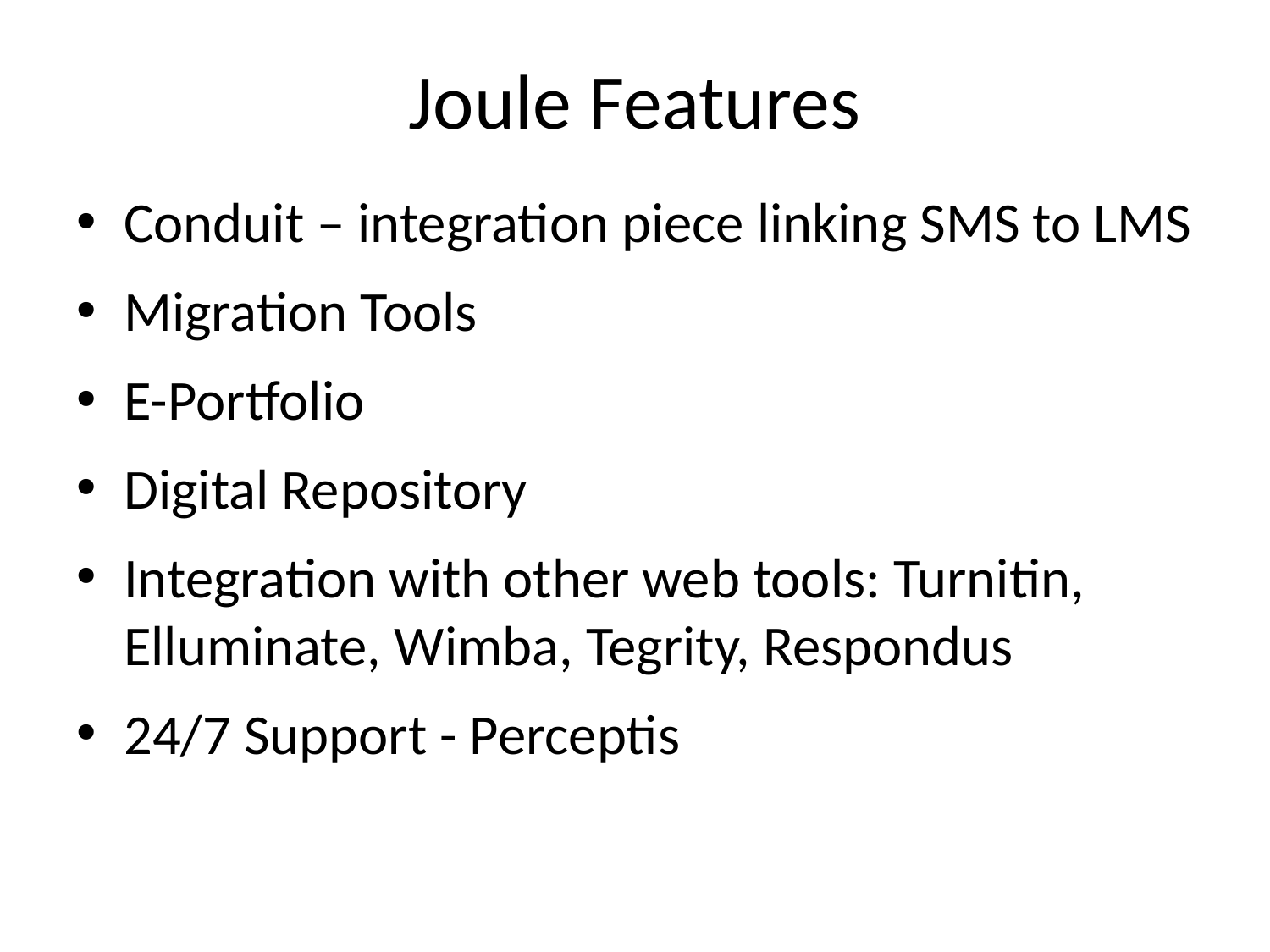

# Joule Features
Conduit – integration piece linking SMS to LMS
Migration Tools
E-Portfolio
Digital Repository
Integration with other web tools: Turnitin, Elluminate, Wimba, Tegrity, Respondus
24/7 Support - Perceptis